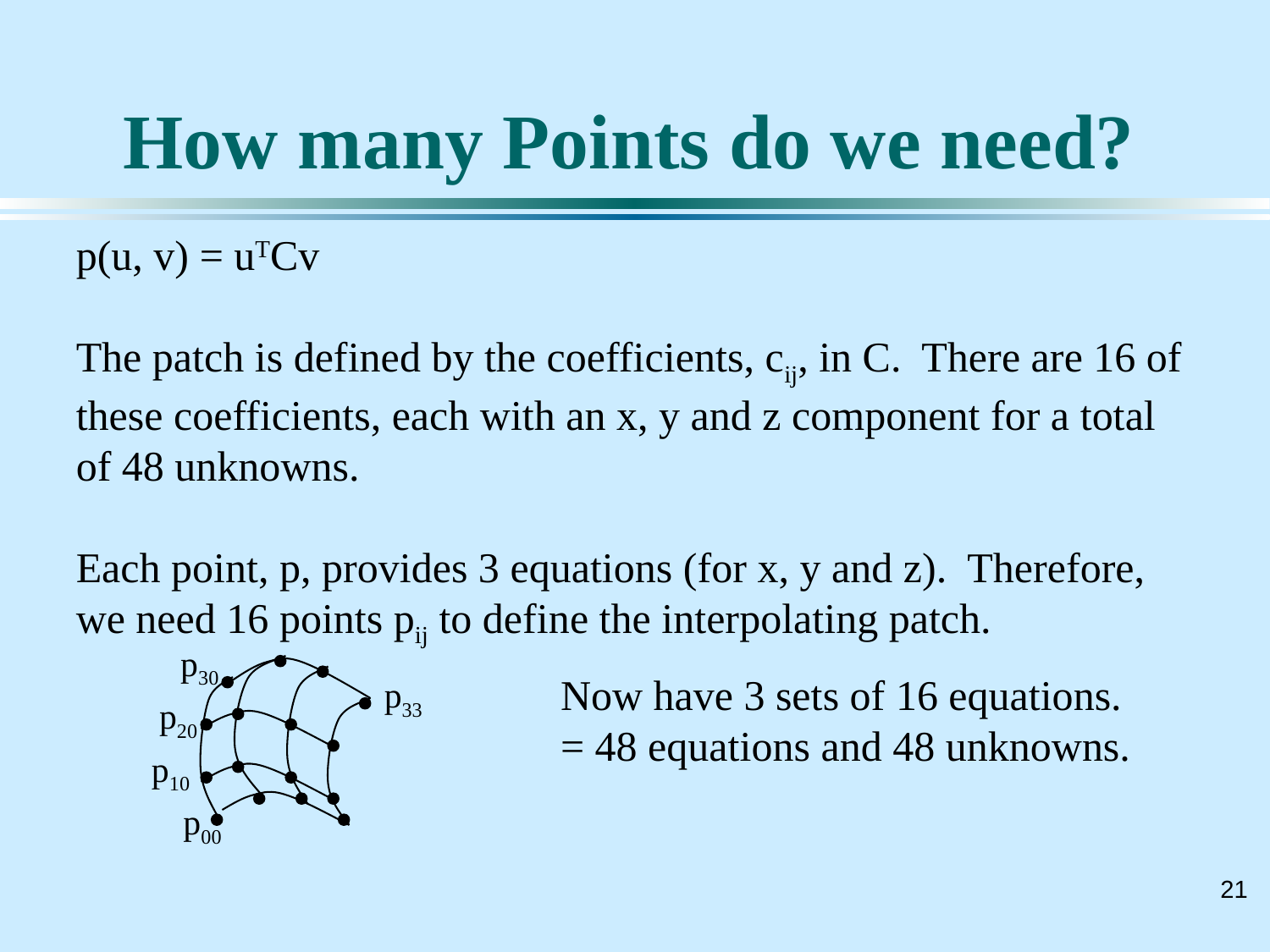

# How many Points do we need?
p(u, v) = uTCv

The patch is defined by the coefficients, cij, in C.  There are 16 of these coefficients, each with an x, y and z component for a total of 48 unknowns.

Each point, p, provides 3 equations (for x, y and z).  Therefore, we need 16 points pij to define the interpolating patch.
p30

Now have 3 sets of 16 equations.
= 48 equations and 48 unknowns.

p33

p20

p10

p00